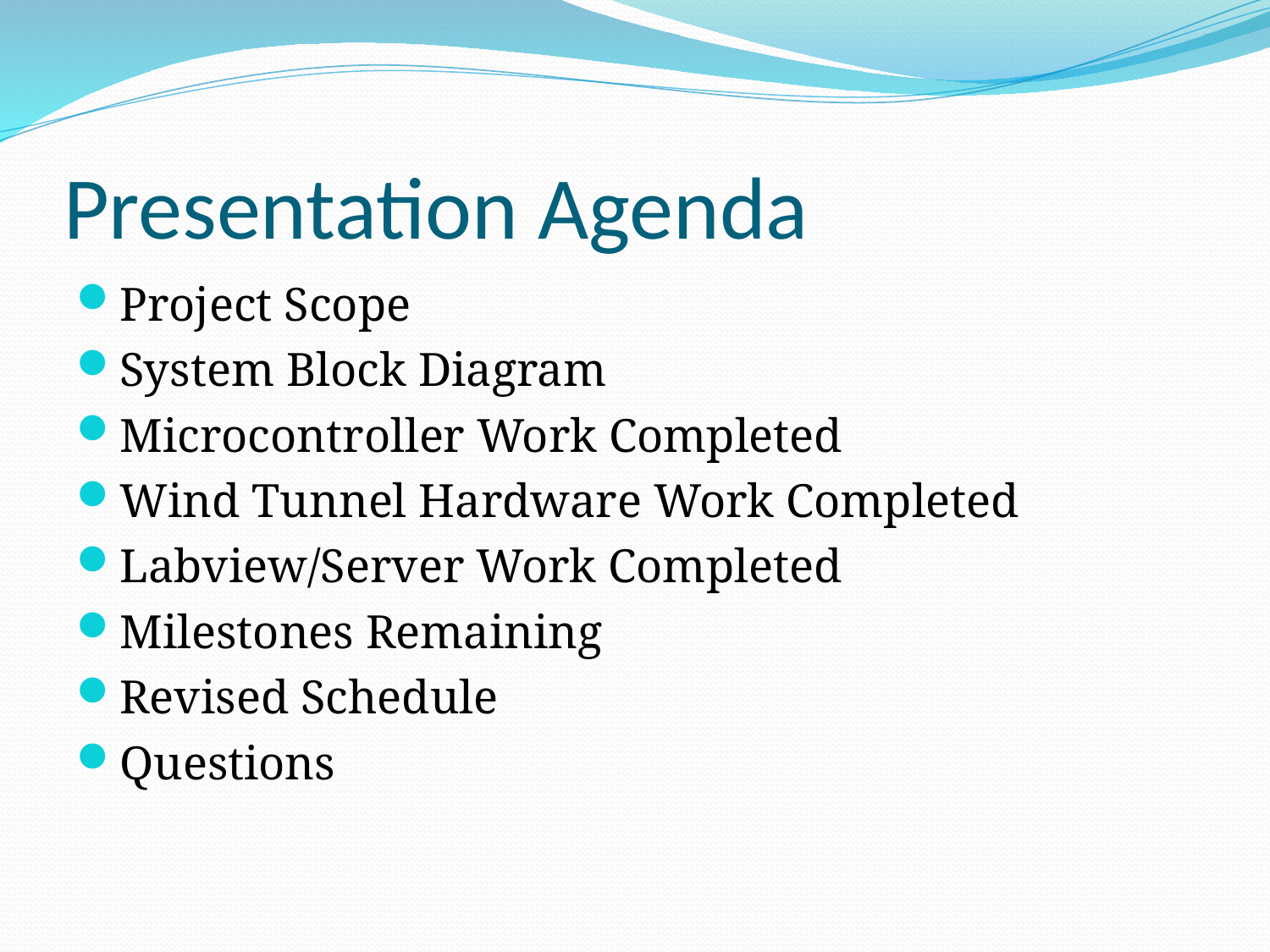

# Presentation Agenda
Project Scope
System Block Diagram
Microcontroller Work Completed
Wind Tunnel Hardware Work Completed
Labview/Server Work Completed
Milestones Remaining
Revised Schedule
Questions